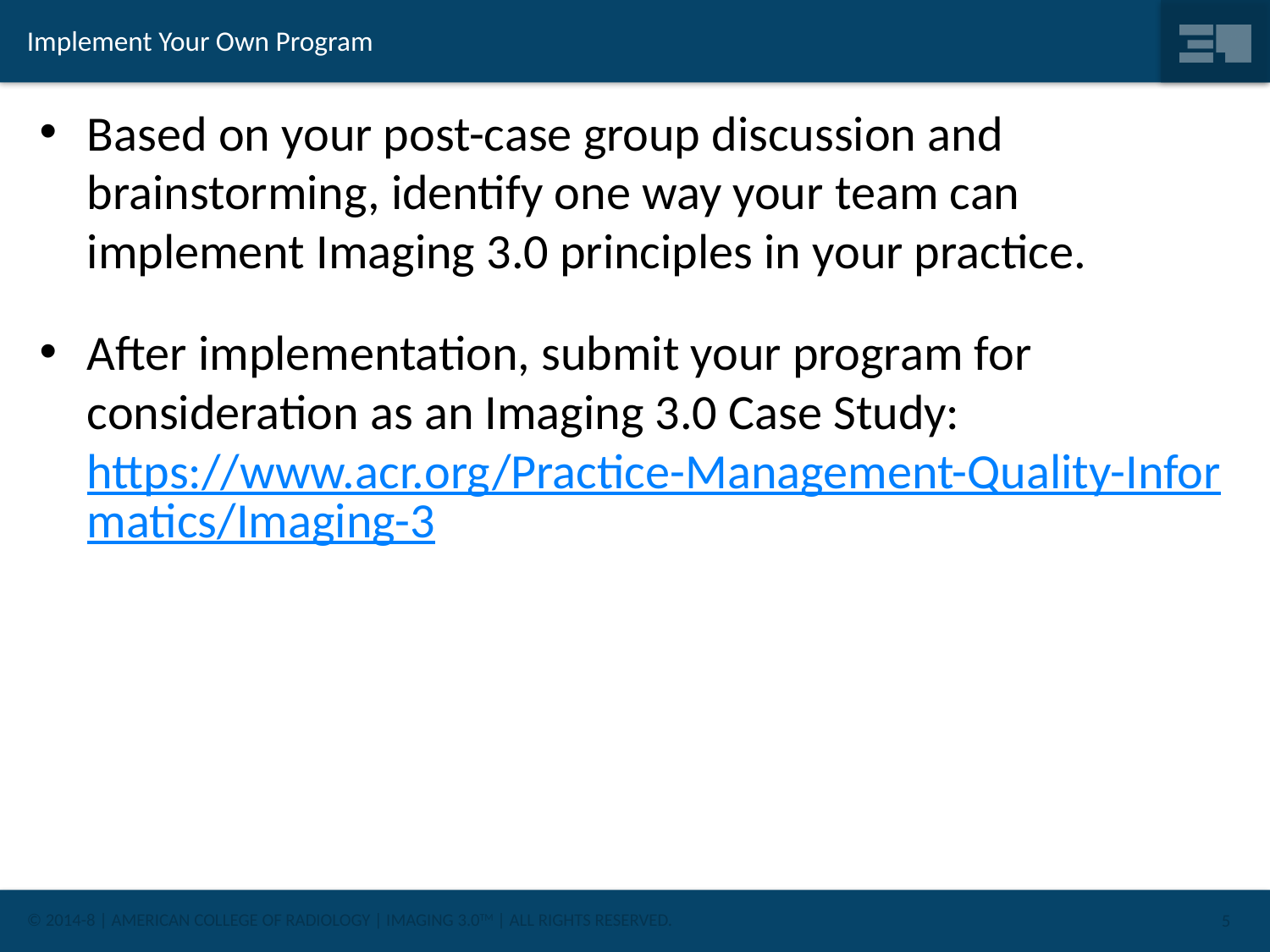

# Implement Your Own Program
Based on your post-case group discussion and brainstorming, identify one way your team can implement Imaging 3.0 principles in your practice.
After implementation, submit your program for consideration as an Imaging 3.0 Case Study: https://www.acr.org/Practice-Management-Quality-Informatics/Imaging-3
5